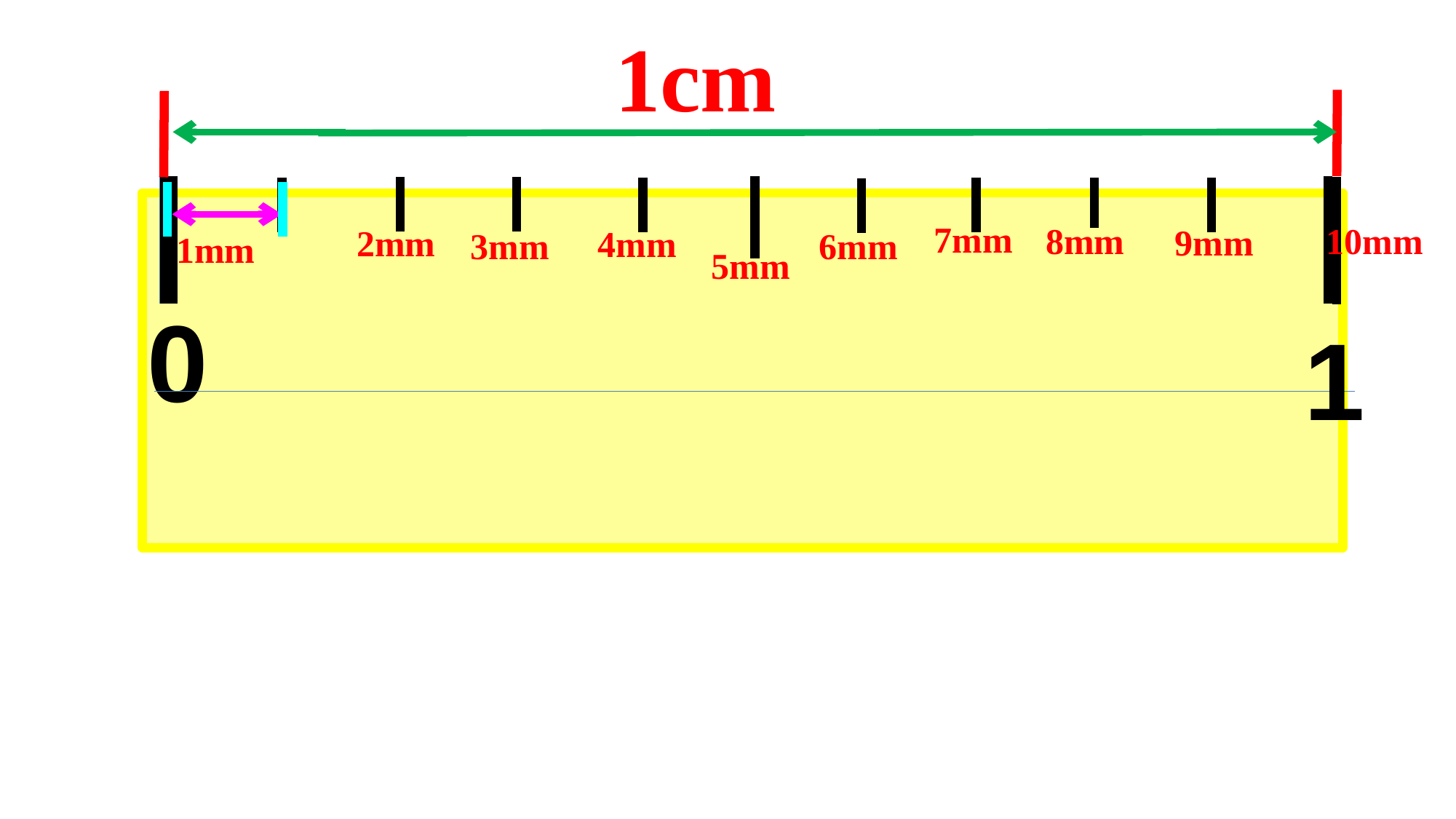

1cm

7mm
8mm
10mm
9mm
2mm
4mm
3mm
6mm
1mm
5mm
0
1